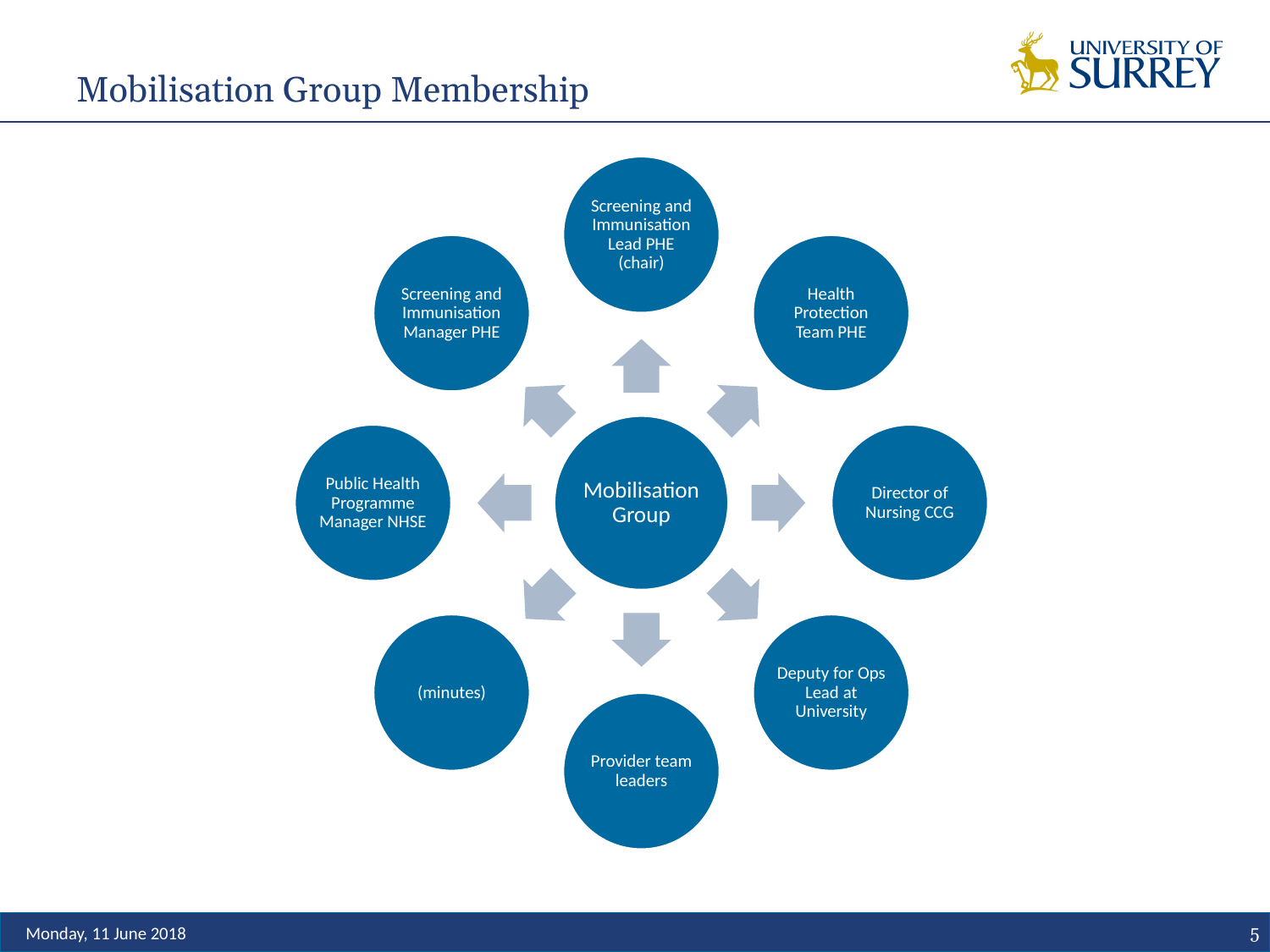

# Mobilisation Group Membership
Mobilisation Group

Screening and Immunisation Lead PHE (chair)

Health Protection Team PHE

Director of Nursing CCG

Deputy for Ops Lead at University

Provider team leaders

(minutes)

Public Health Programme Manager NHSE

Screening and Immunisation Manager PHE
5
Monday, 11 June 2018